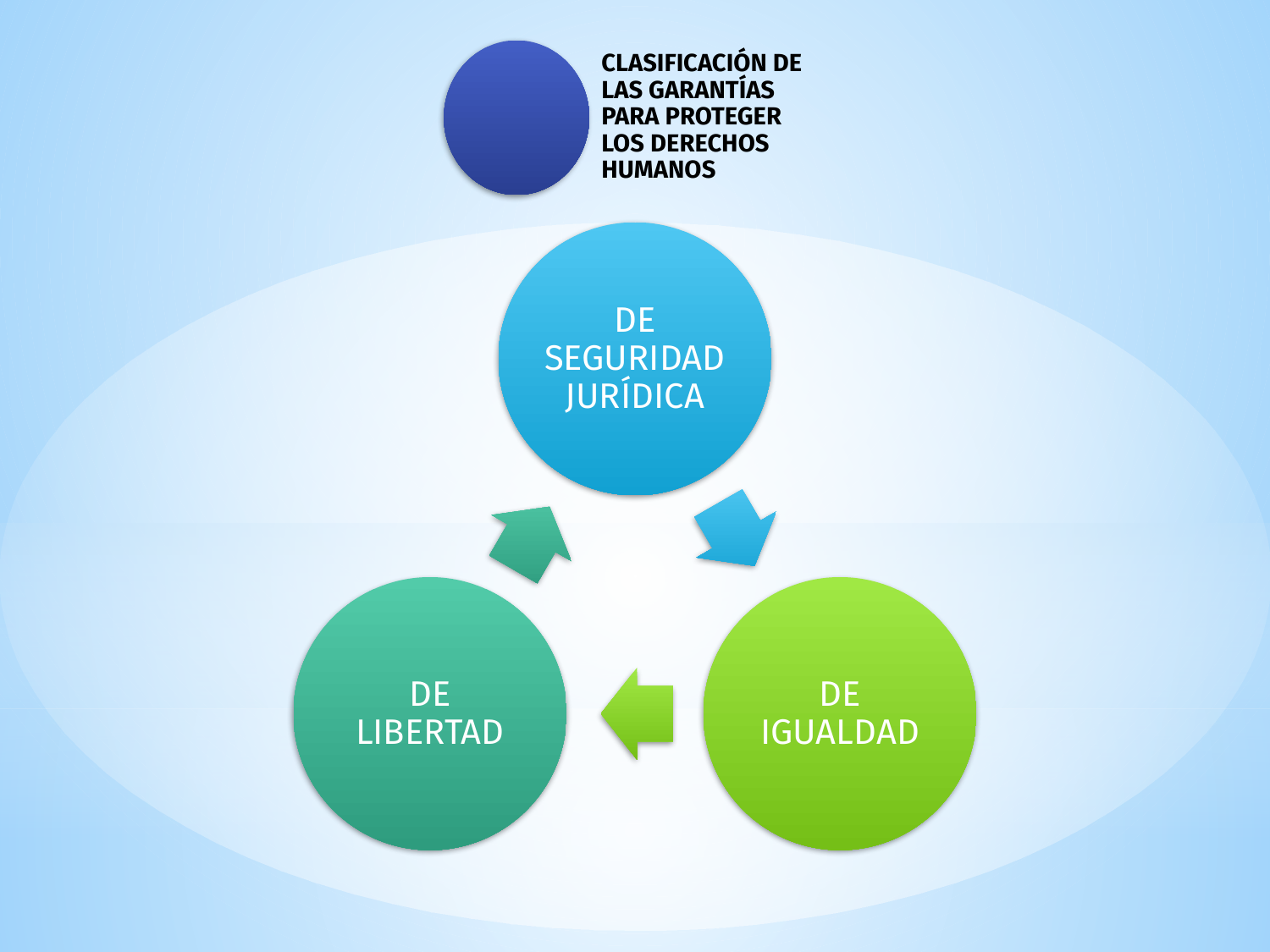

CLASIFICACIÓN DE LAS GARANTÍAS PARA PROTEGER LOS DERECHOS HUMANOS
DE SEGURIDAD JURÍDICA

DE IGUALDAD

DE LIBERTAD